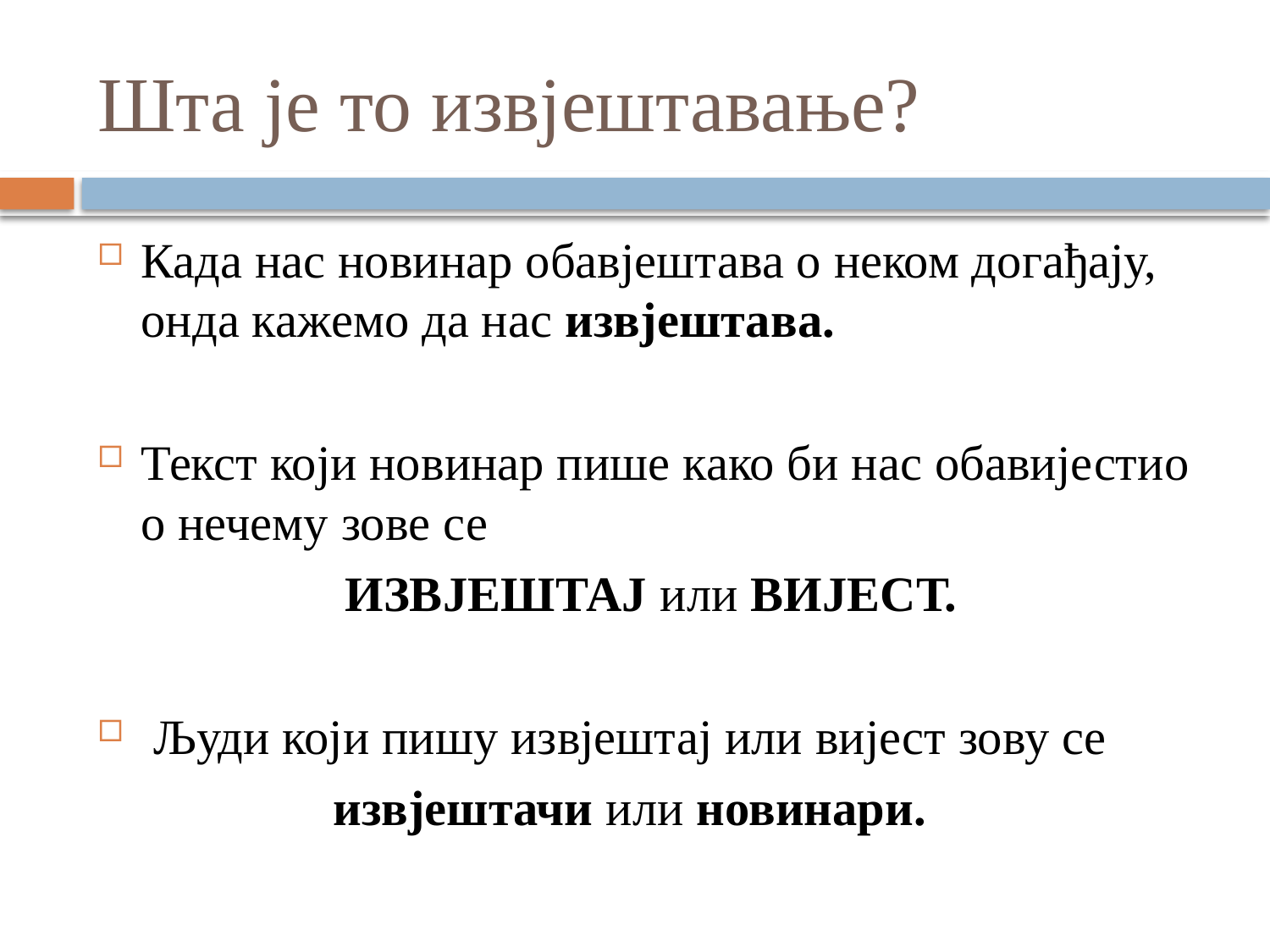

# Шта је то извјештавање?
Када нас новинар обавјештава о неком догађају, онда кажемо да нас извјештава.

Текст који новинар пише како би нас обавијестио о нечему зове се
ИЗВЈЕШТАЈ или ВИЈЕСТ.

 Људи који пишу извјештај или вијест зову се
	         извјештачи или новинари.